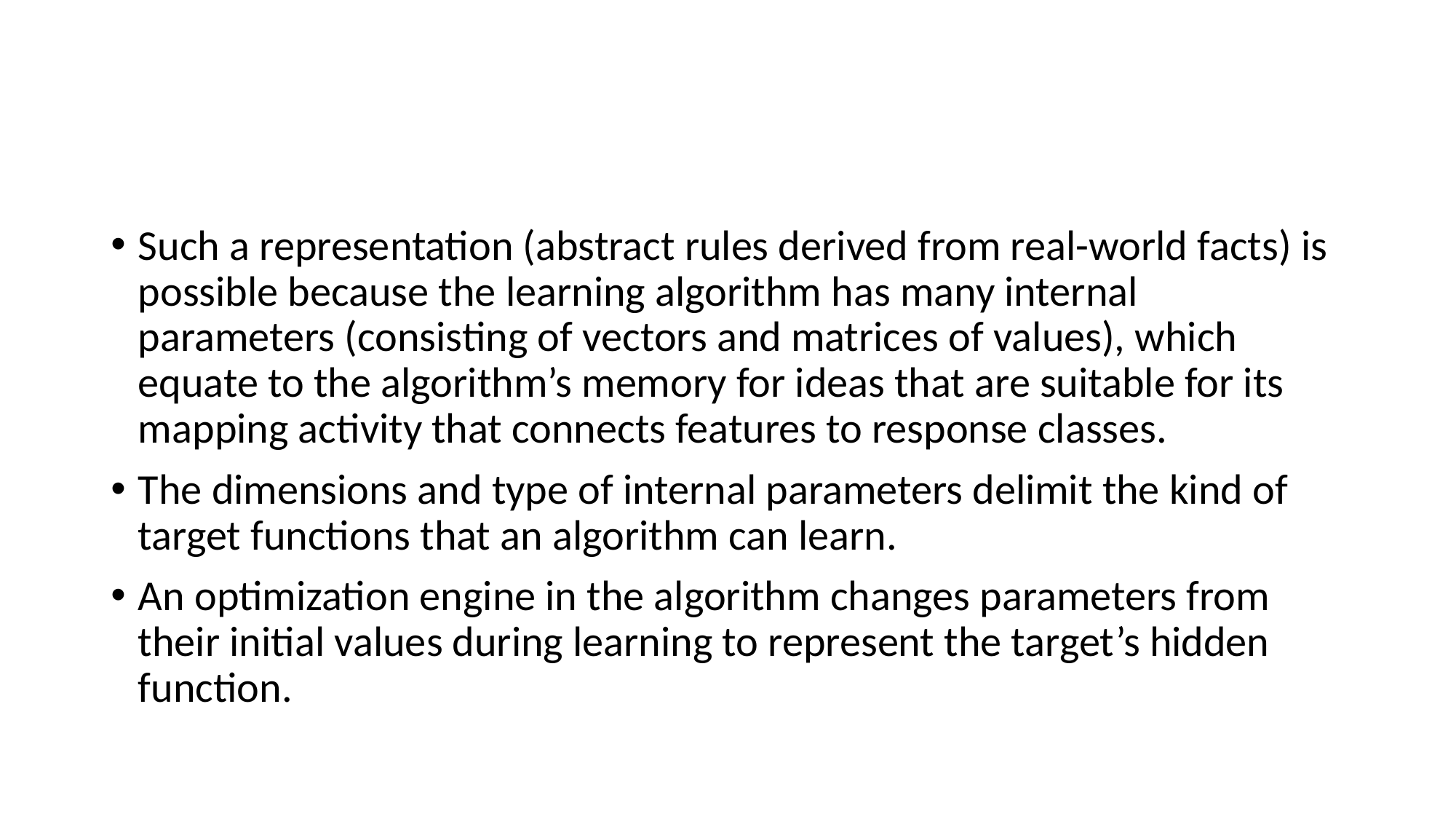

#
Such a representation (abstract rules derived from real-world facts) is possible because the learning algorithm has many internal parameters (consisting of vectors and matrices of values), which equate to the algorithm’s memory for ideas that are suitable for its mapping activity that connects features to response classes.
The dimensions and type of internal parameters delimit the kind of target functions that an algorithm can learn.
An optimization engine in the algorithm changes parameters from their initial values during learning to represent the target’s hidden function.